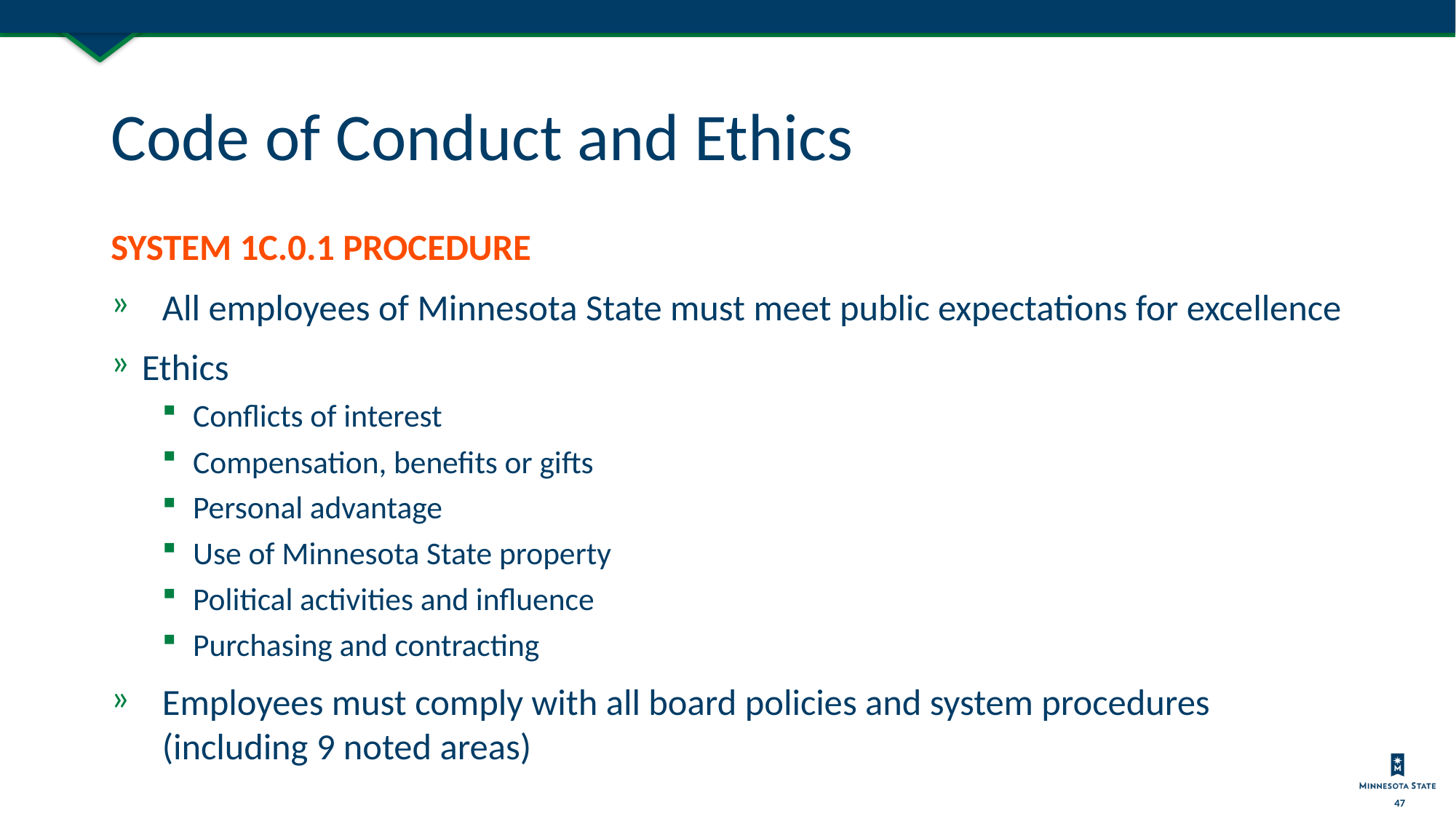

# Code of Conduct and Ethics
System 1C.0.1 Procedure
All employees of Minnesota State must meet public expectations for excellence
Ethics
Conflicts of interest
Compensation, benefits or gifts
Personal advantage
Use of Minnesota State property
Political activities and influence
Purchasing and contracting
Employees must comply with all board policies and system procedures (including 9 noted areas)